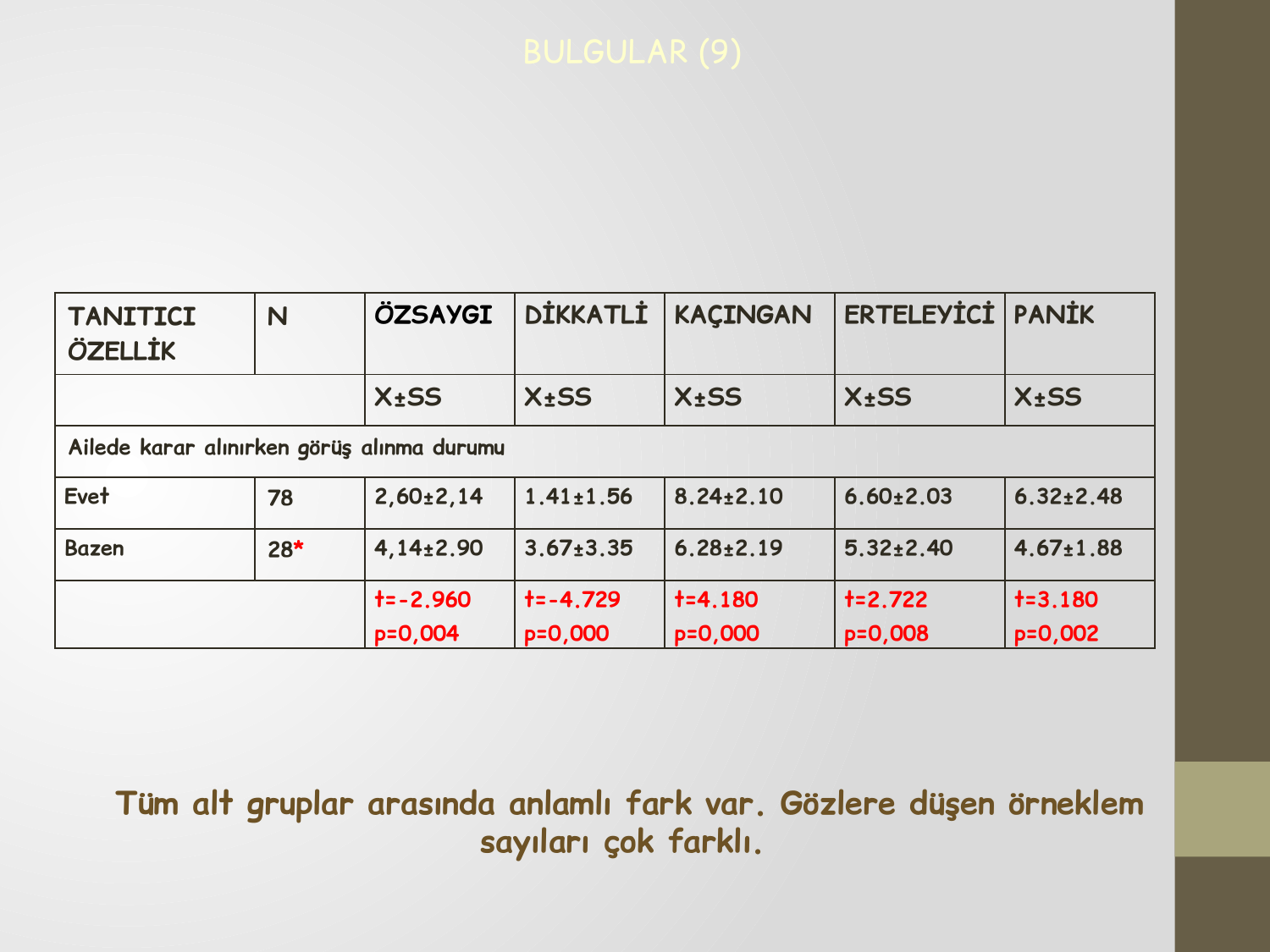

BULGULAR (9)
| TANITICI ÖZELLİK | N | ÖZSAYGI | DİKKATLİ | KAÇINGAN | ERTELEYİCİ | PANİK |
| --- | --- | --- | --- | --- | --- | --- |
|  |  | X±SS | X±SS | X±SS | X±SS | X±SS |
| Ailede karar alınırken görüş alınma durumu |  |  |  |  |  |  |
| Evet | 78 | 2,60±2,14 | 1.41±1.56 | 8.24±2.10 | 6.60±2.03 | 6.32±2.48 |
| Bazen | 28\* | 4,14±2.90 | 3.67±3.35 | 6.28±2.19 | 5.32±2.40 | 4.67±1.88 |
|  |  | t=-2.960 p=0,004 | t=-4.729 p=0,000 | t=4.180 p=0,000 | t=2.722 p=0,008 | t=3.180 p=0,002 |
Tüm alt gruplar arasında anlamlı fark var. Gözlere düşen örneklem sayıları çok farklı.